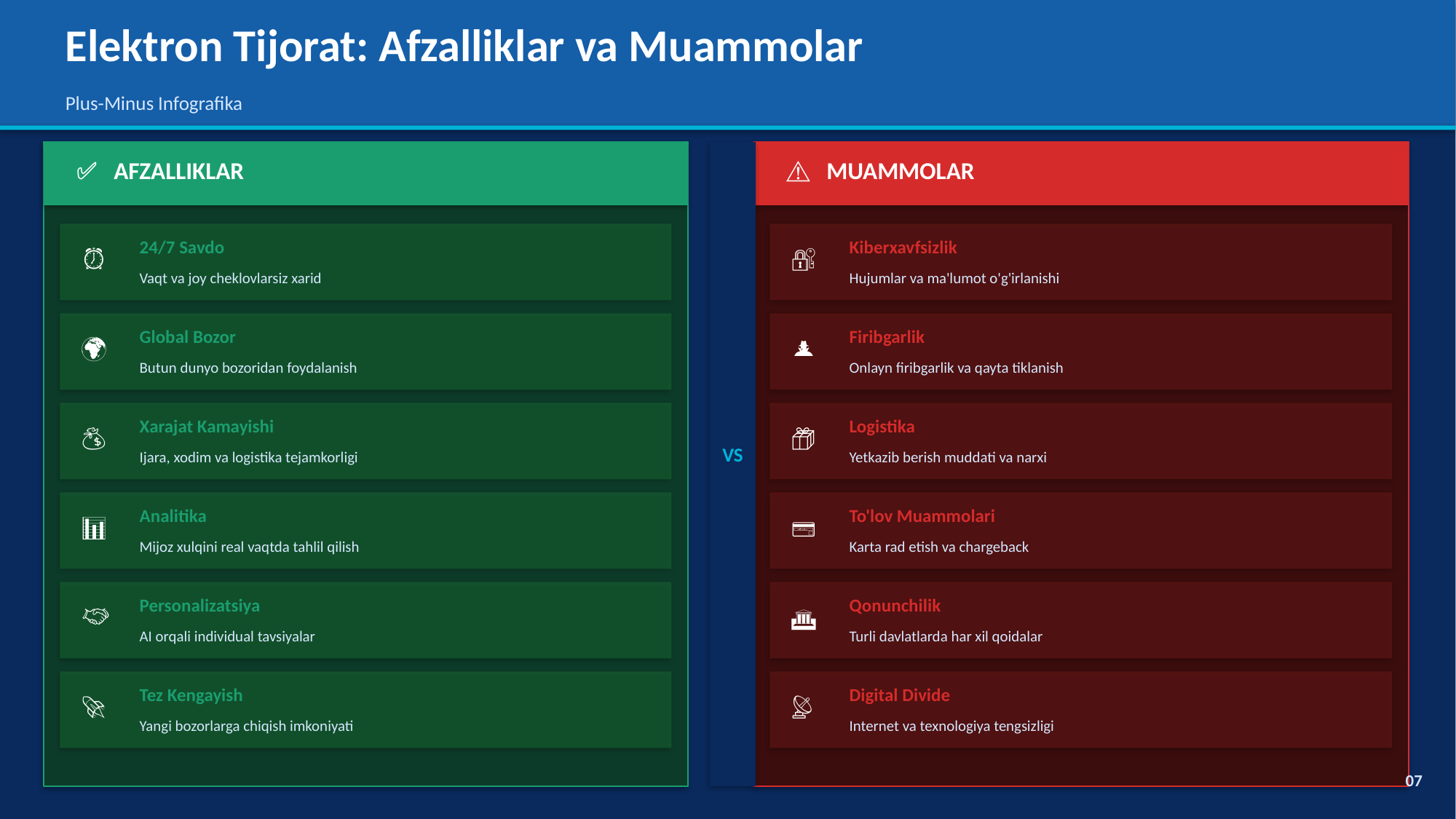

Elektron Tijorat: Afzalliklar va Muammolar
Plus-Minus Infografika

✅   AFZALLIKLAR
⚠️   MUAMMOLAR

24/7 Savdo
Kiberxavfsizlik
⏰
🔐
Vaqt va joy cheklovlarsiz xarid
Hujumlar va ma'lumot o'g'irlanishi

Global Bozor
Firibgarlik
🌍
🕵️
Butun dunyo bozoridan foydalanish
Onlayn firibgarlik va qayta tiklanish

Xarajat Kamayishi
Logistika
💰
📦
VS
Ijara, xodim va logistika tejamkorligi
Yetkazib berish muddati va narxi

Analitika
To'lov Muammolari
📊
💳
Mijoz xulqini real vaqtda tahlil qilish
Karta rad etish va chargeback

Personalizatsiya
Qonunchilik
🤝
🏛
AI orqali individual tavsiyalar
Turli davlatlarda har xil qoidalar

Tez Kengayish
Digital Divide
🚀
📡
Yangi bozorlarga chiqish imkoniyati
Internet va texnologiya tengsizligi
07